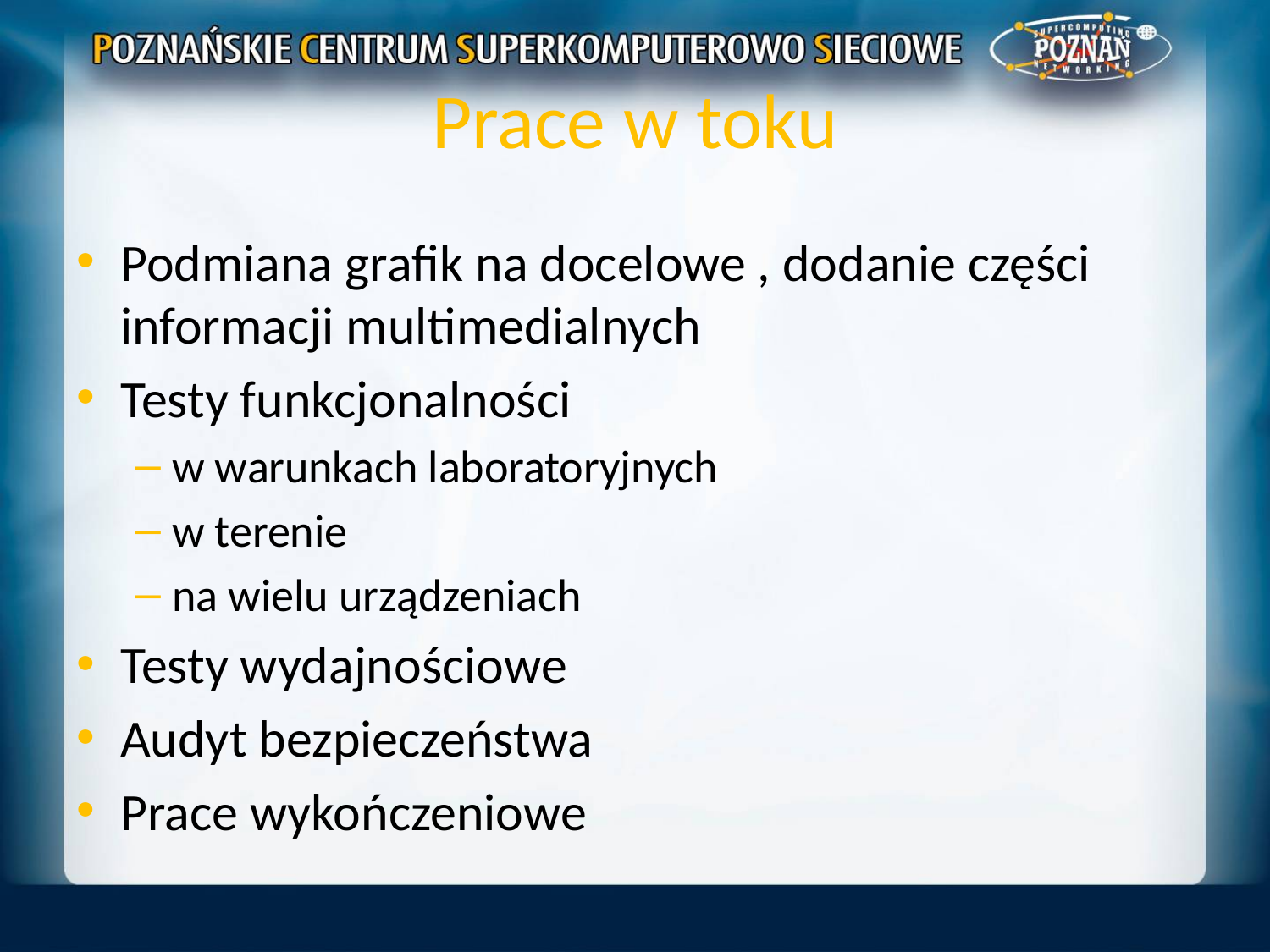

# Prace w toku
Podmiana grafik na docelowe , dodanie części informacji multimedialnych
Testy funkcjonalności
w warunkach laboratoryjnych
w terenie
na wielu urządzeniach
Testy wydajnościowe
Audyt bezpieczeństwa
Prace wykończeniowe